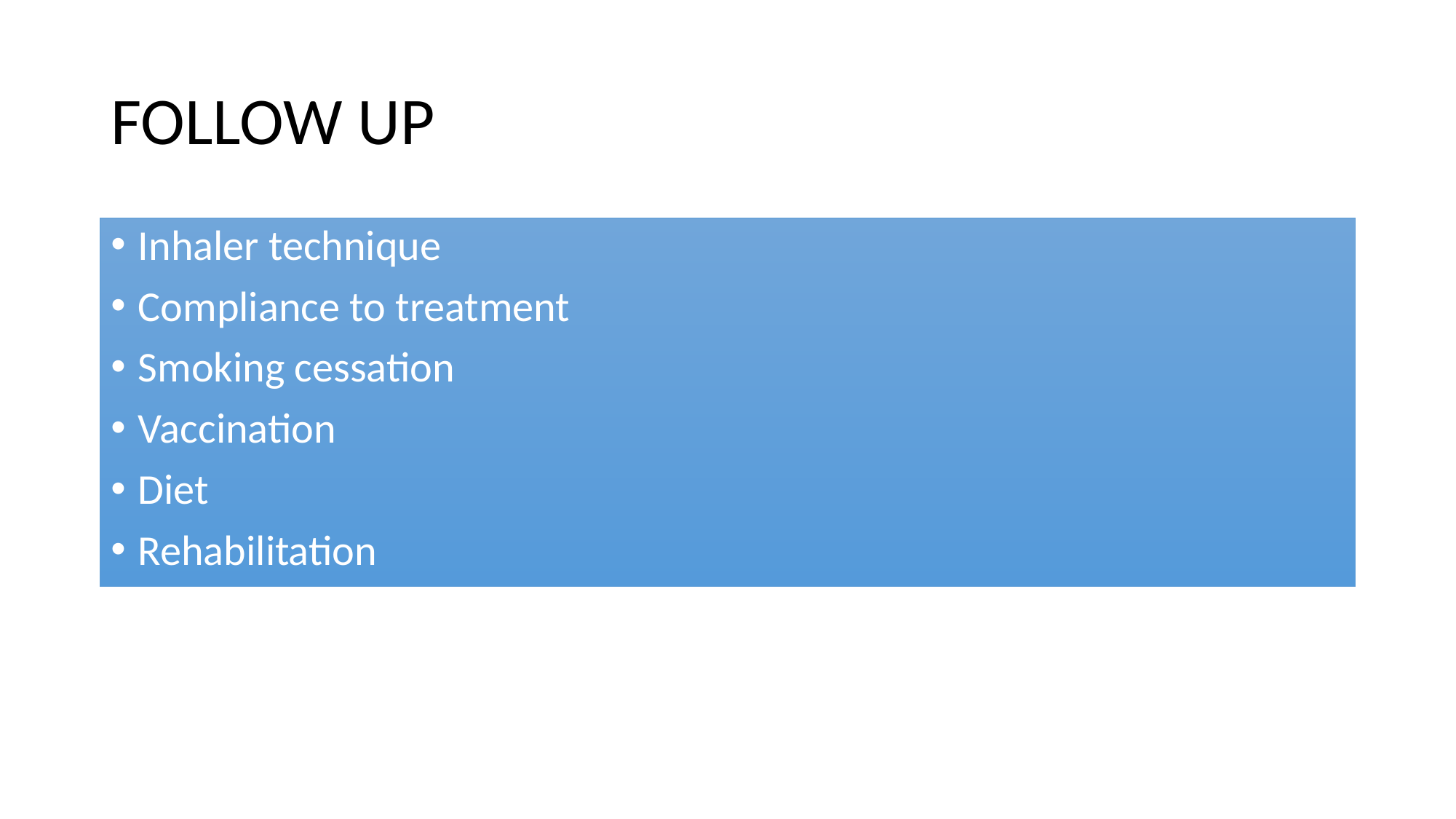

# FOLLOW UP
Inhaler technique
Compliance to treatment
Smoking cessation
Vaccination
Diet
Rehabilitation